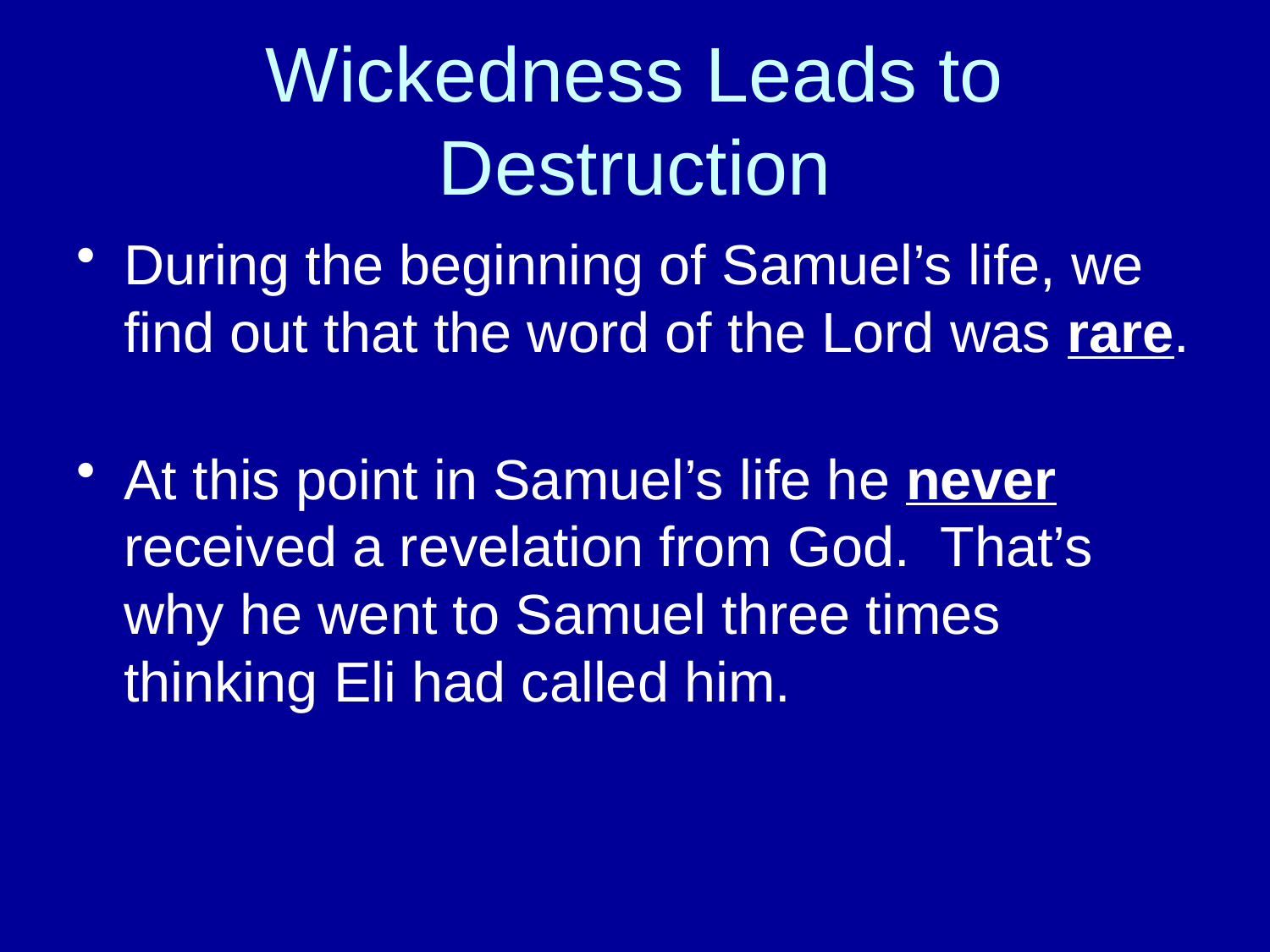

# Wickedness Leads to Destruction
During the beginning of Samuel’s life, we find out that the word of the Lord was rare.
At this point in Samuel’s life he never received a revelation from God.  That’s why he went to Samuel three times thinking Eli had called him.